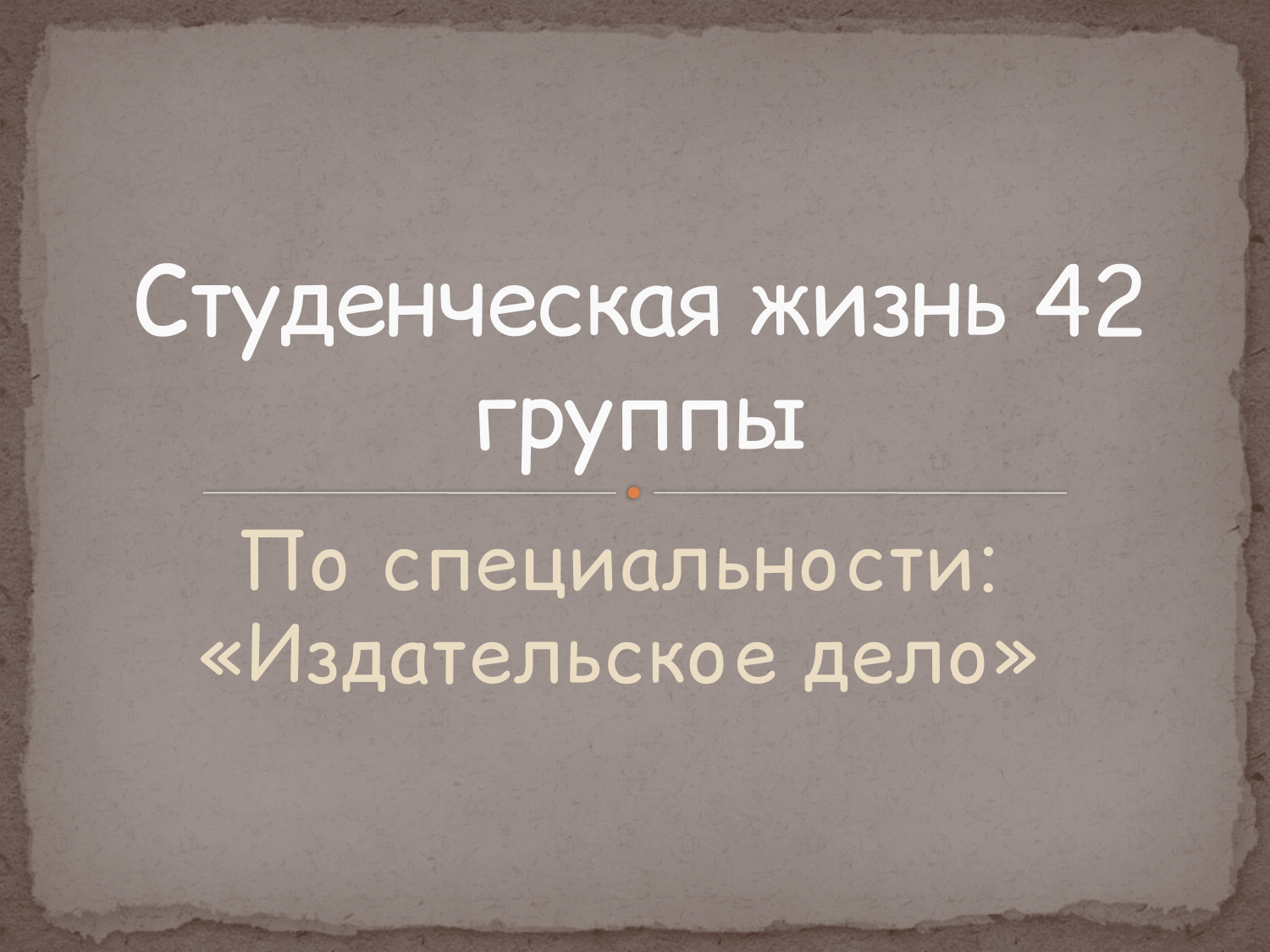

# Студенческая жизнь 42 группы
По специальности: «Издательское дело»